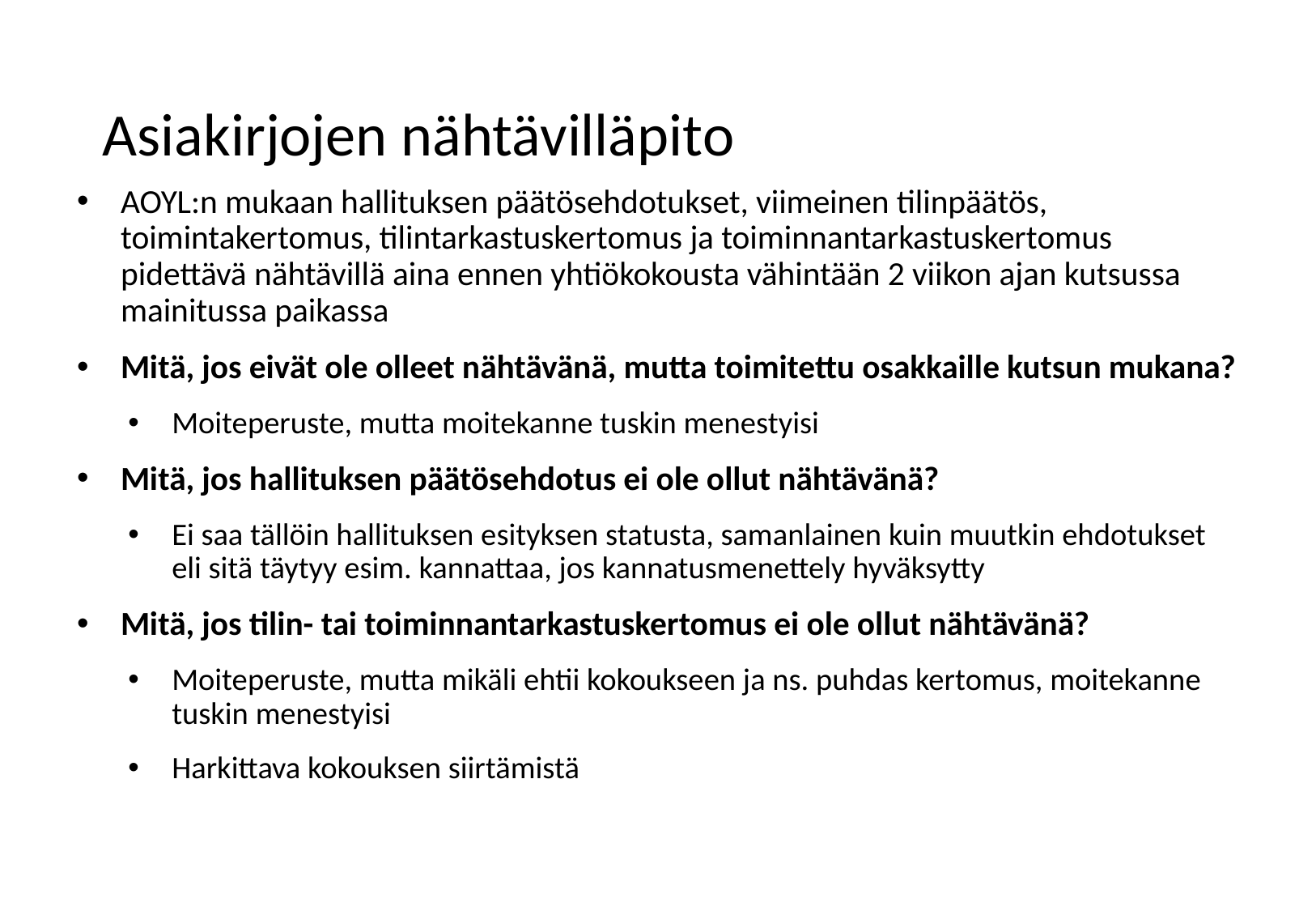

# Asiakirjojen nähtävilläpito
AOYL:n mukaan hallituksen päätösehdotukset, viimeinen tilinpäätös, toimintakertomus, tilintarkastuskertomus ja toiminnantarkastuskertomus pidettävä nähtävillä aina ennen yhtiökokousta vähintään 2 viikon ajan kutsussa mainitussa paikassa
Mitä, jos eivät ole olleet nähtävänä, mutta toimitettu osakkaille kutsun mukana?
Moiteperuste, mutta moitekanne tuskin menestyisi
Mitä, jos hallituksen päätösehdotus ei ole ollut nähtävänä?
Ei saa tällöin hallituksen esityksen statusta, samanlainen kuin muutkin ehdotukset eli sitä täytyy esim. kannattaa, jos kannatusmenettely hyväksytty
Mitä, jos tilin- tai toiminnantarkastuskertomus ei ole ollut nähtävänä?
Moiteperuste, mutta mikäli ehtii kokoukseen ja ns. puhdas kertomus, moitekanne tuskin menestyisi
Harkittava kokouksen siirtämistä